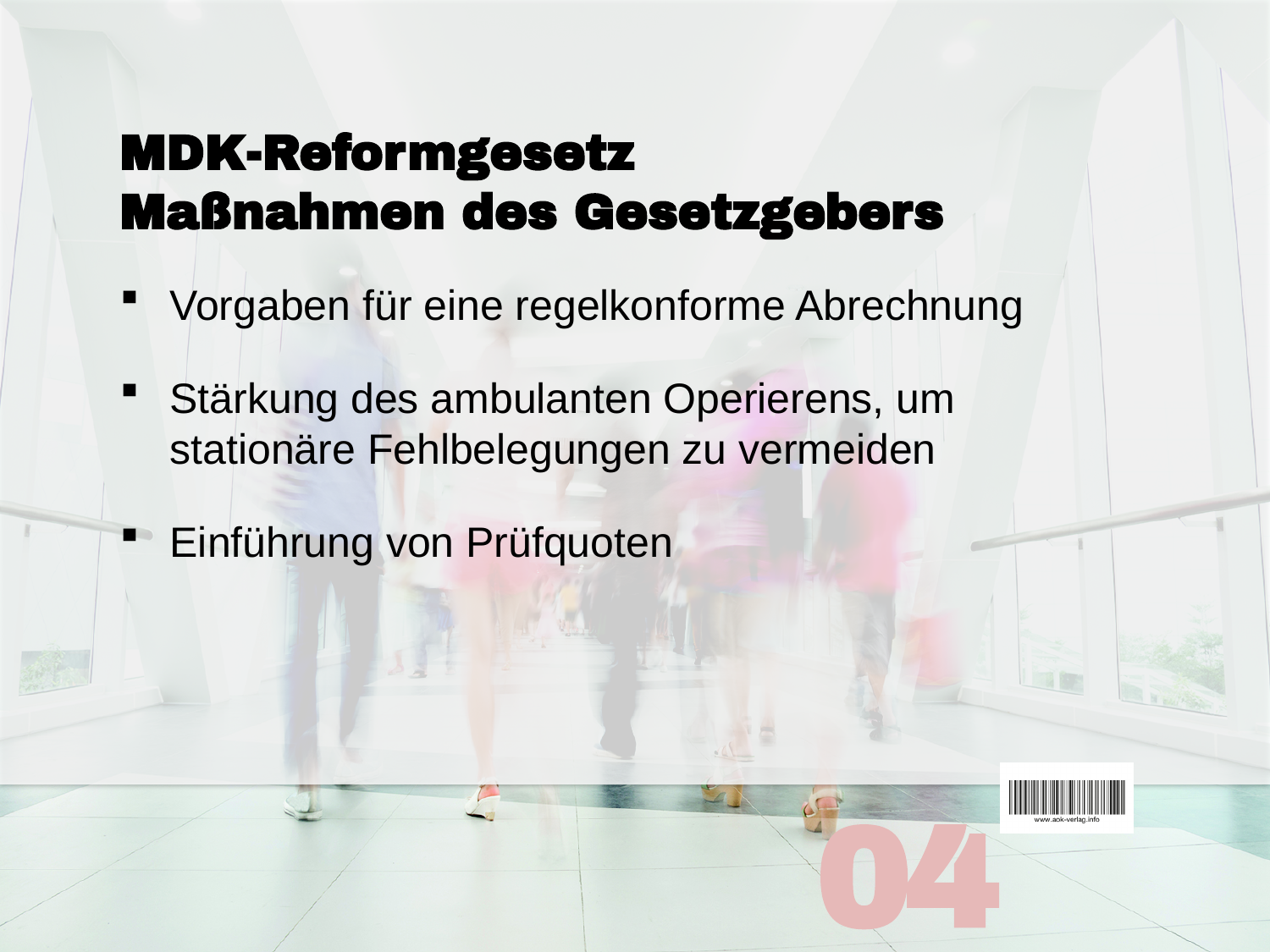

# MDK-Reformgesetz Maßnahmen des Gesetzgebers
Vorgaben für eine regelkonforme Abrechnung
Stärkung des ambulanten Operierens, um stationäre Fehlbelegungen zu vermeiden
Einführung von Prüfquoten

04